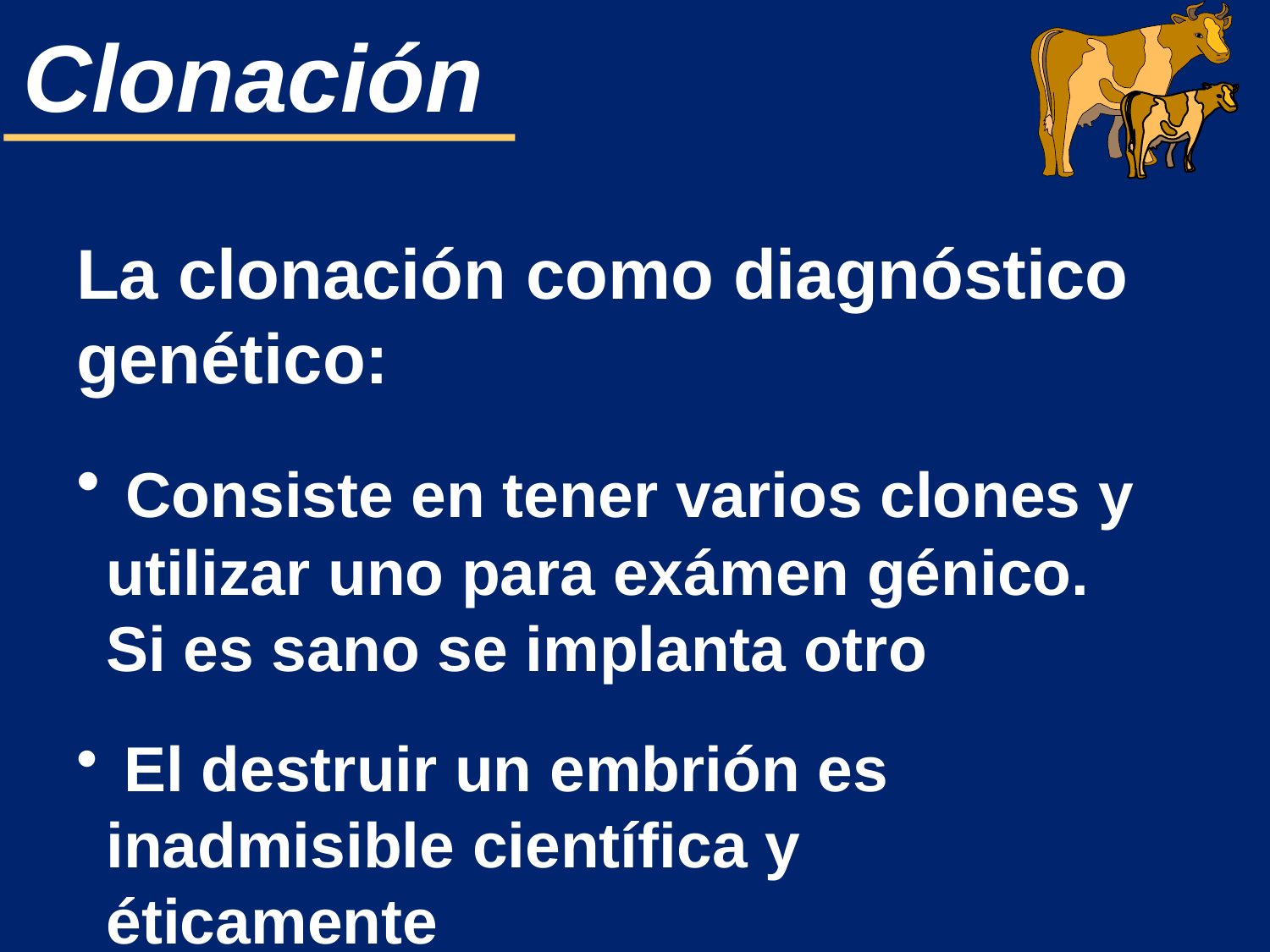

La clonación como diagnóstico genético:
 Consiste en tener varios clones y utilizar uno para exámen génico.  Si es sano se implanta otro
 El destruir un embrión es inadmisible científica y éticamente